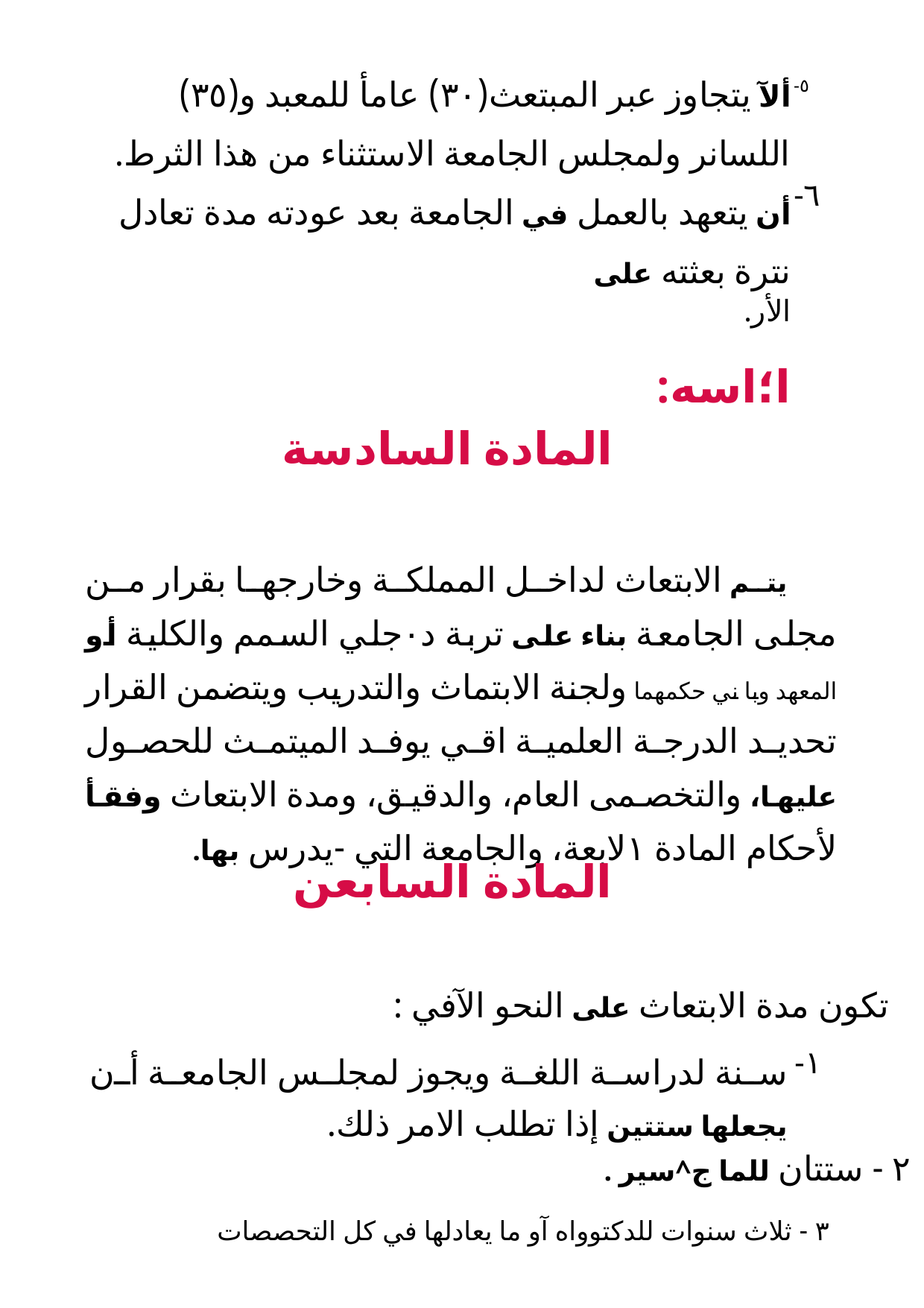

ألآ يتجاوز عبر المبتعث(٣٠) عامأ للمعبد و(٣٥) اللسانر ولمجلس الجامعة الاستثناء من هذا الثرط. أن يتعهد بالعمل في الجامعة بعد عودته مدة تعادل نترة بعثته على
الأر.
ا؛اسه:
-٥
-٦
المادة السادسة
يتم الابتعاث لداخل المملكة وخارجها بقرار من مجلى الجامعة بناء على تربة د٠جلي السمم والكلية أو المعهد وبا ني حكمهما ولجنة الابتماث والتدريب ويتضمن القرار تحديد الدرجة العلمية اقي يوفد الميتمث للحصول عليها، والتخصمى العام، والدقيق، ومدة الابتعاث وفقأ لأحكام المادة ١لابعة، والجامعة التي -يدرس بها.
المادة السابعن
تكون مدة الابتعاث على النحو الآفي :
-١
سنة لدراسة اللغة ويجوز لمجلس الجامعة أن يجعلها ستتين إذا تطلب الامر ذلك.
٢ - ستتان للما ج^سير .
٣ - ثلاث سنوات للدكتوواه آو ما يعادلها في كل التحصصات